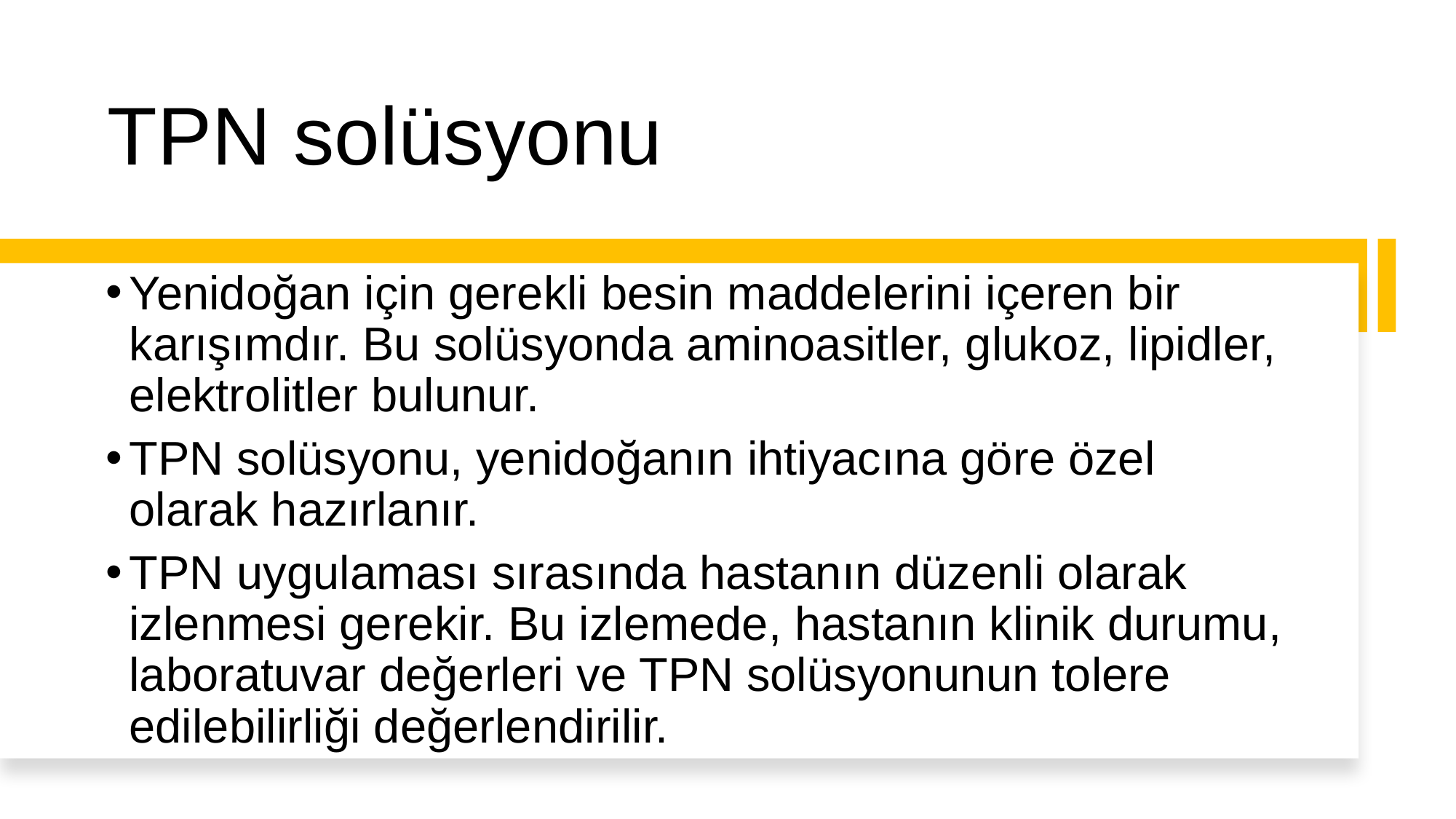

# TPN solüsyonu

Yenidoğan için gerekli besin maddelerini içeren bir karışımdır. Bu solüsyonda aminoasitler, glukoz, lipidler, elektrolitler bulunur.
TPN solüsyonu, yenidoğanın ihtiyacına göre özel olarak hazırlanır.
TPN uygulaması sırasında hastanın düzenli olarak izlenmesi gerekir. Bu izlemede, hastanın klinik durumu, laboratuvar değerleri ve TPN solüsyonunun tolere edilebilirliği değerlendirilir.